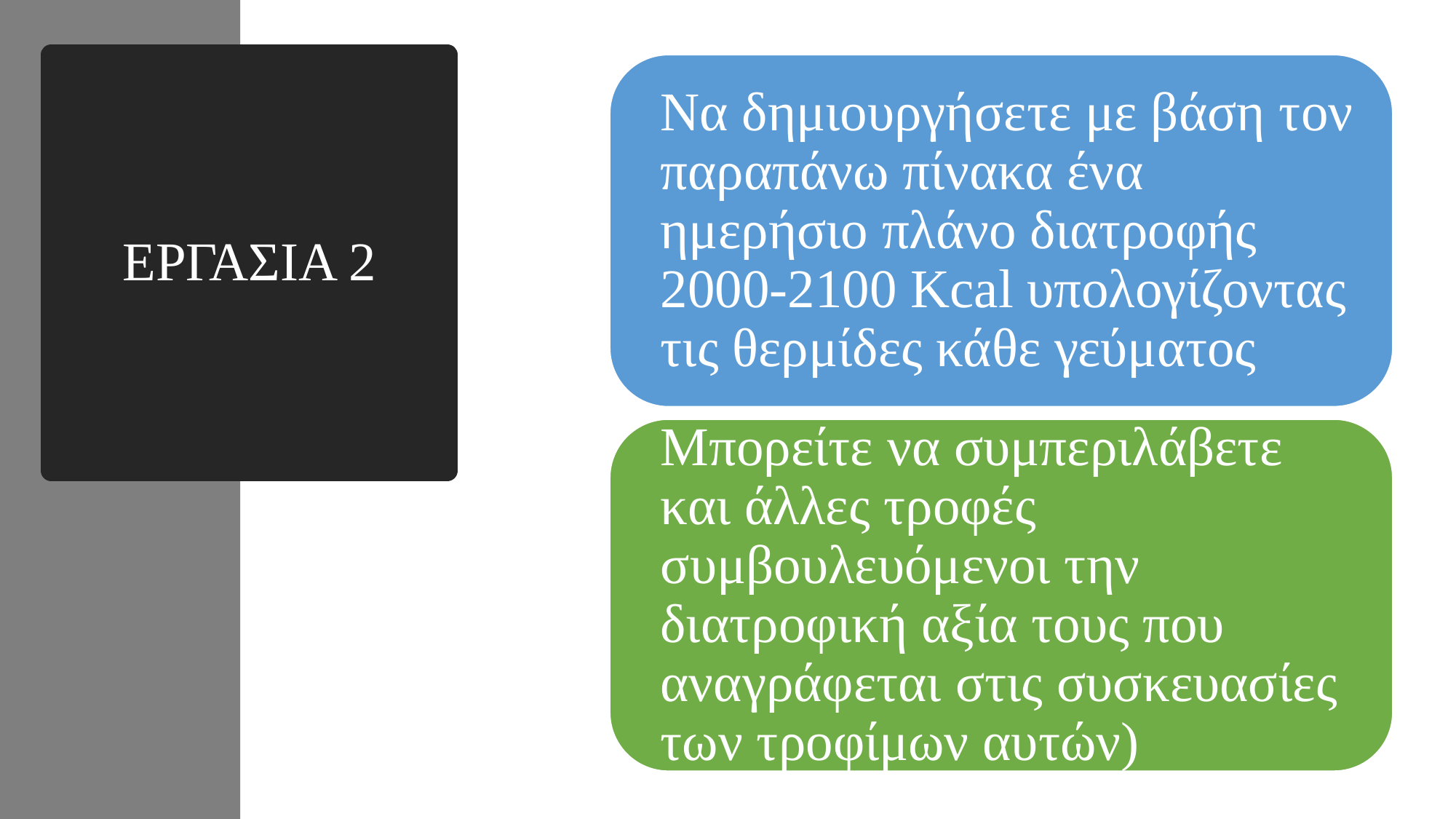

Να δημιουργήσετε με βάση τον παραπάνω πίνακα ένα ημερήσιο πλάνο διατροφής 2000-2100 Kcal υπολογίζοντας τις θερμίδες κάθε γεύματος
Μπορείτε να συμπεριλάβετε και άλλες τροφές συμβουλευόμενοι την διατροφική αξία τους που αναγράφεται στις συσκευασίες των τροφίμων αυτών)
# ΕΡΓΑΣΙΑ 2